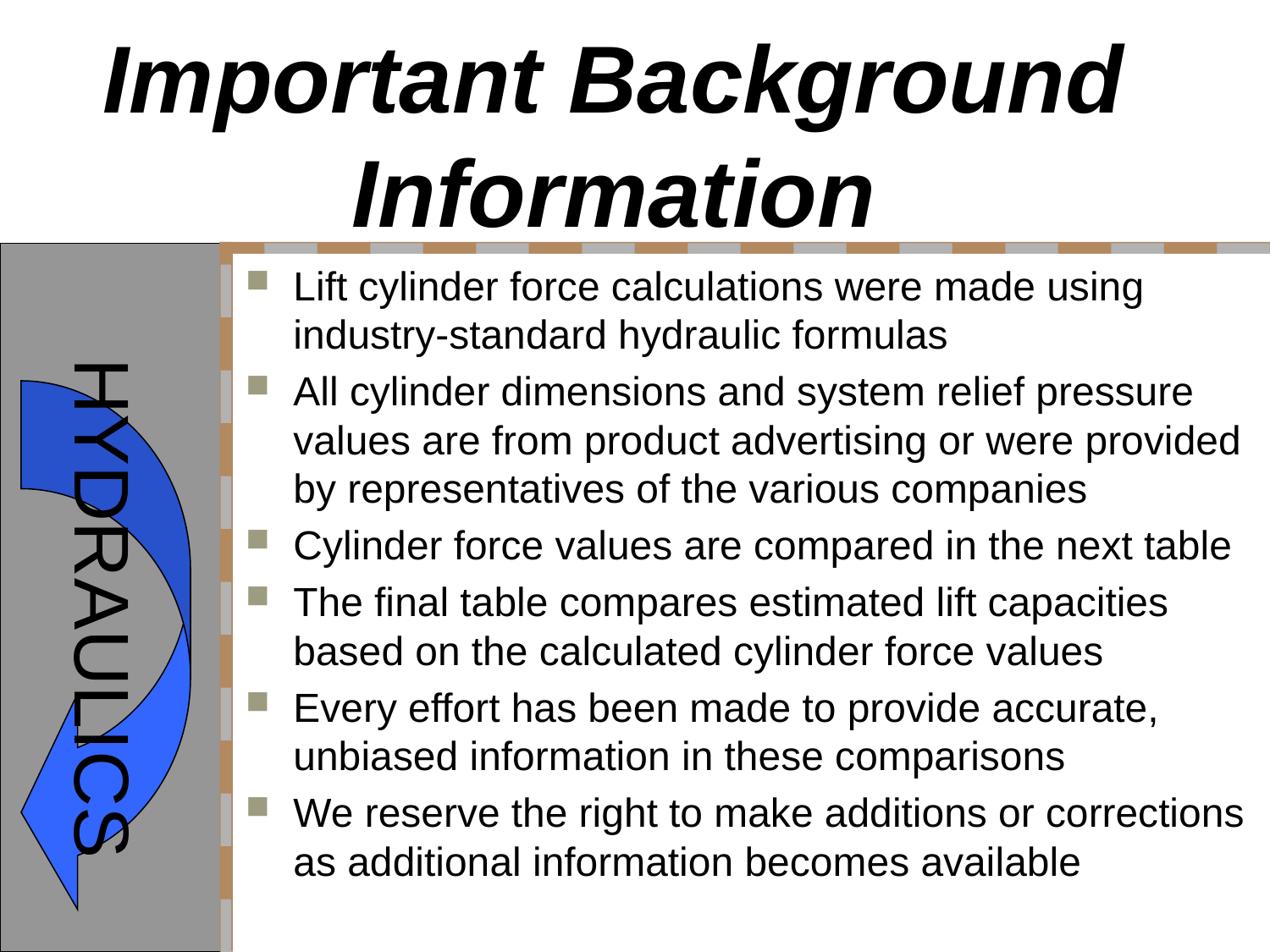

# Important Background Information
Lift cylinder force calculations were made using industry-standard hydraulic formulas
All cylinder dimensions and system relief pressure values are from product advertising or were provided by representatives of the various companies
Cylinder force values are compared in the next table
The final table compares estimated lift capacities based on the calculated cylinder force values
Every effort has been made to provide accurate, unbiased information in these comparisons
We reserve the right to make additions or corrections as additional information becomes available
© 2005, Triple C, Inc.